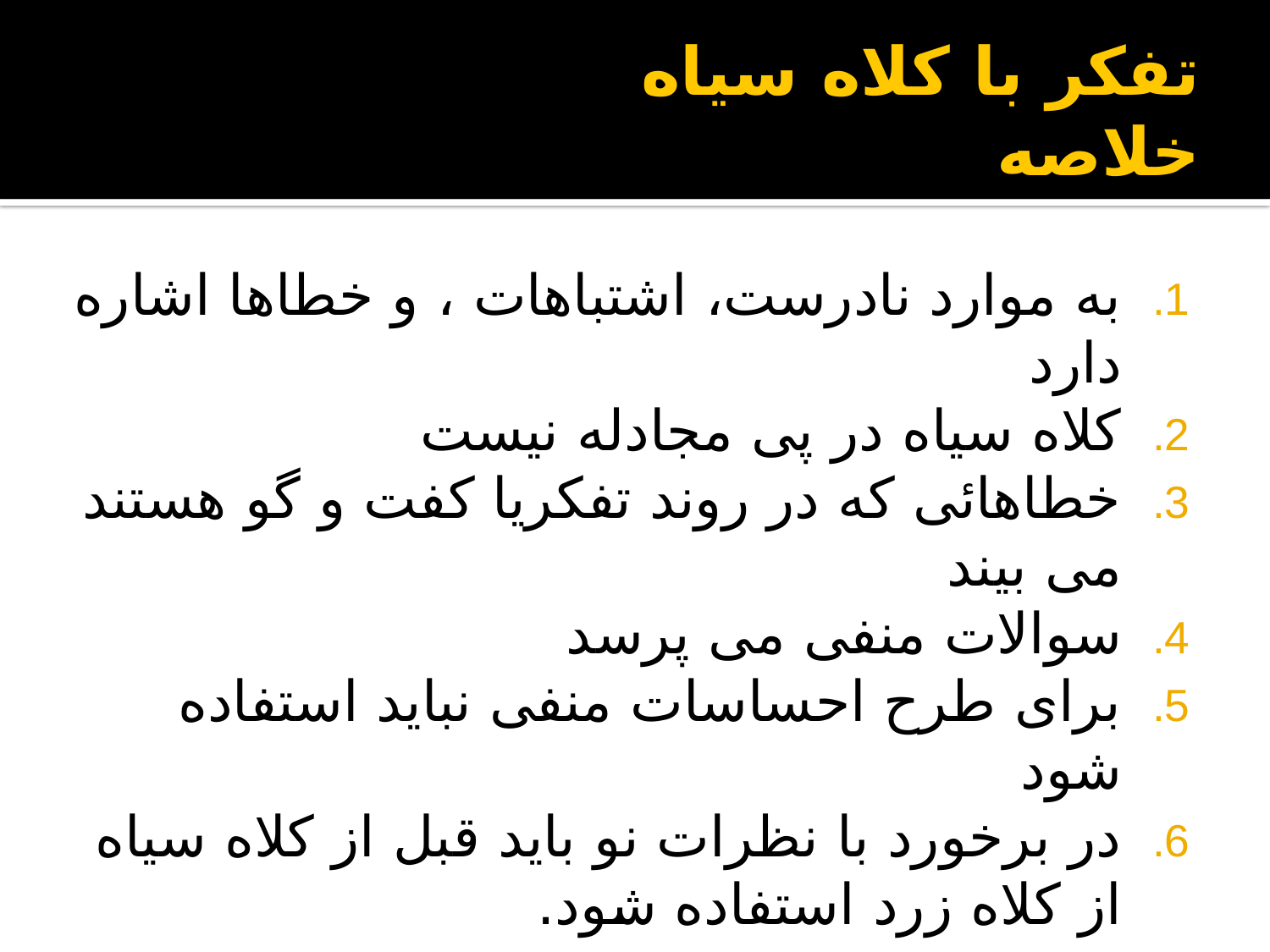

# تفکر با کلاه سياه خلاصه
به موارد نادرست، اشتباهات ، و خطاها اشاره دارد
کلاه سياه در پی مجادله نيست
خطاهائی که در روند تفکريا کفت و گو هستند می بيند
سوالات منفی می پرسد
برای طرح احساسات منفی نبايد استفاده شود
در برخورد با نظرات نو بايد قبل از کلاه سياه از کلاه زرد استفاده شود.